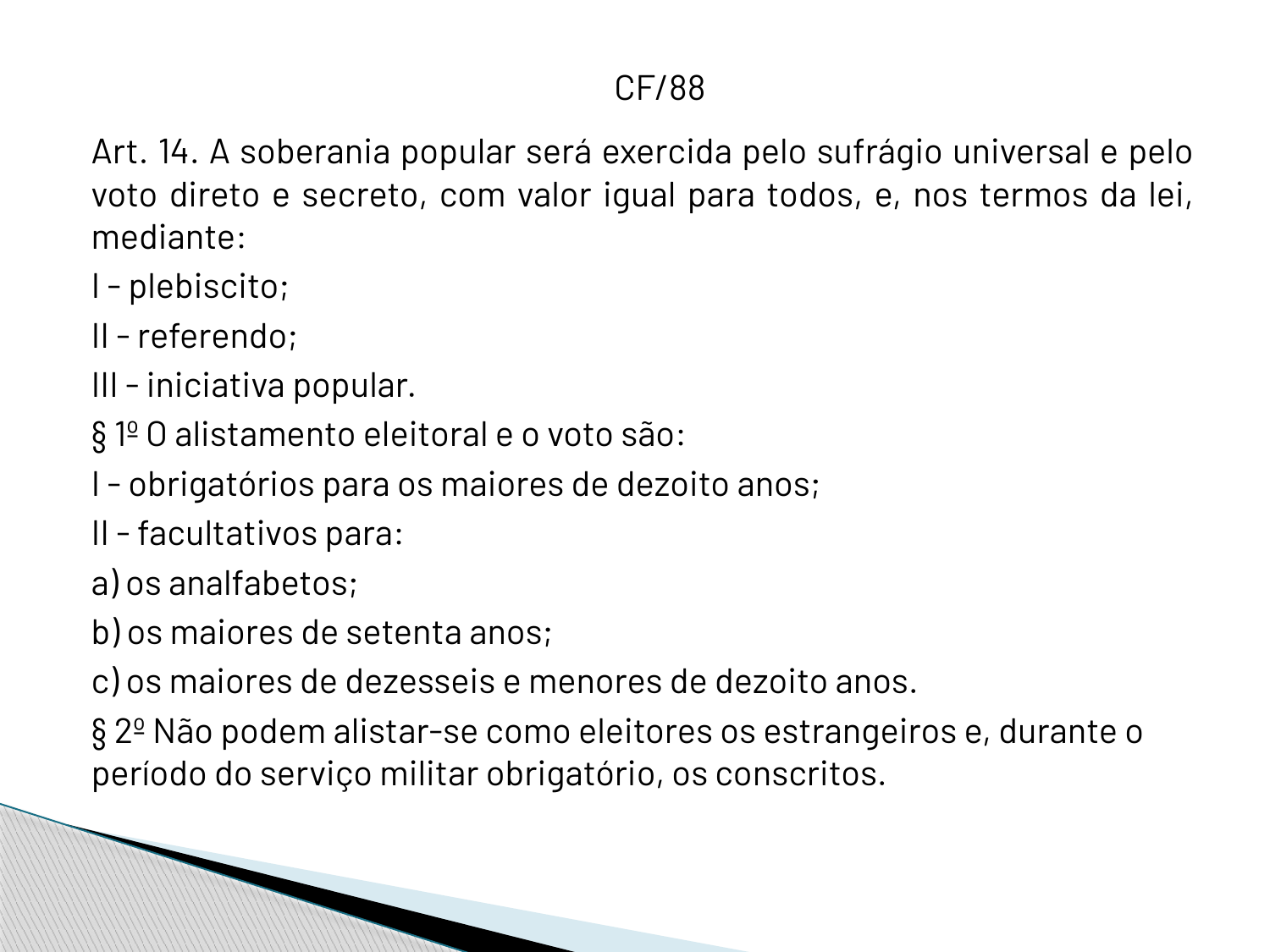

CF/88
Art. 14. A soberania popular será exercida pelo sufrágio universal e pelo voto direto e secreto, com valor igual para todos, e, nos termos da lei, mediante:
I - plebiscito;
II - referendo;
III - iniciativa popular.
§ 1º O alistamento eleitoral e o voto são:
I - obrigatórios para os maiores de dezoito anos;
II - facultativos para:
a) os analfabetos;
b) os maiores de setenta anos;
c) os maiores de dezesseis e menores de dezoito anos.
§ 2º Não podem alistar-se como eleitores os estrangeiros e, durante o período do serviço militar obrigatório, os conscritos.